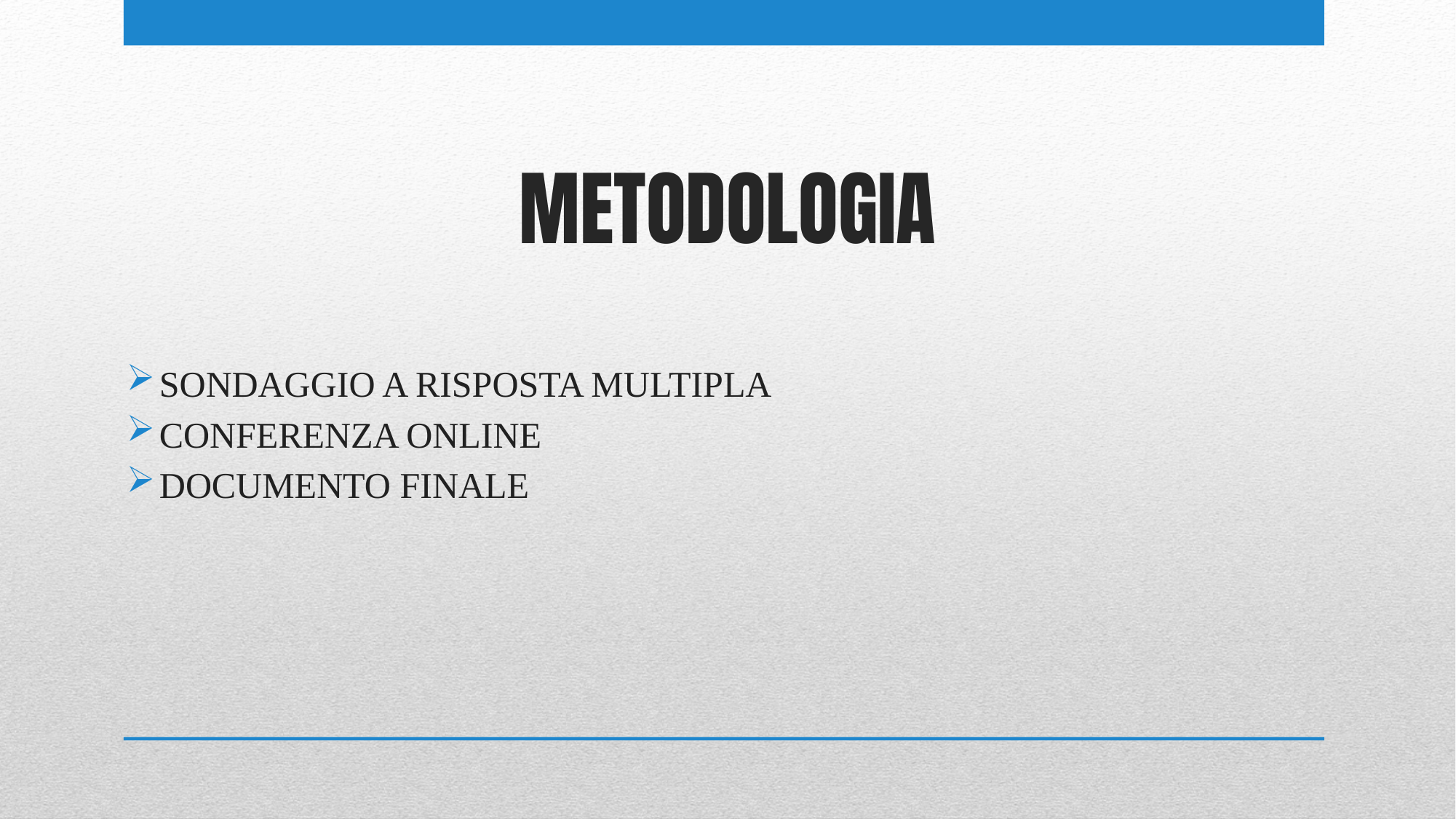

# METODOLOGIA
SONDAGGIO A RISPOSTA MULTIPLA
CONFERENZA ONLINE
DOCUMENTO FINALE